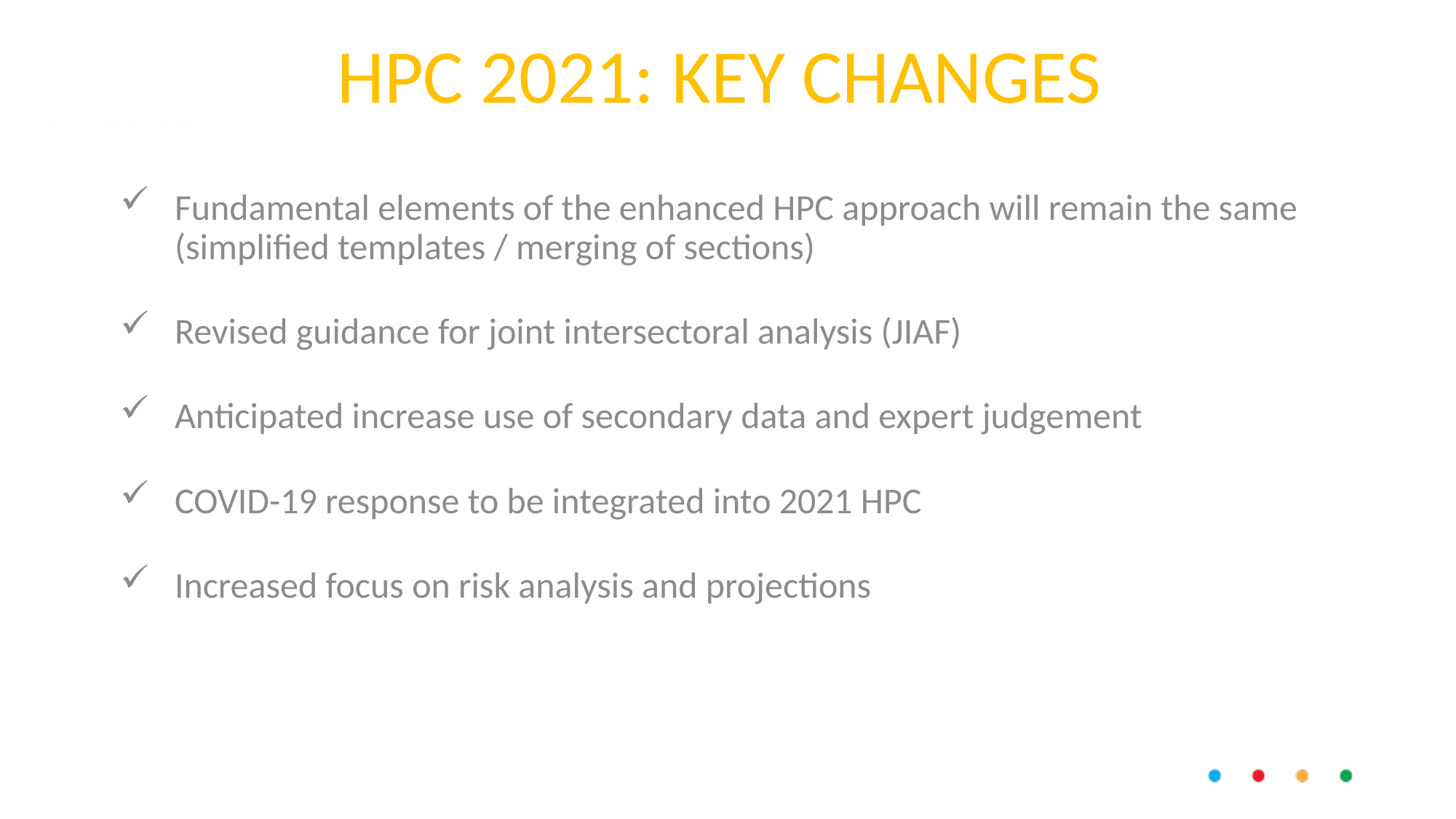

# HPC 2021: KEY CHANGES
Fundamental elements of the enhanced HPC approach will remain the same (simplified templates / merging of sections)
Revised guidance for joint intersectoral analysis (JIAF)
Anticipated increase use of secondary data and expert judgement
COVID-19 response to be integrated into 2021 HPC
Increased focus on risk analysis and projections